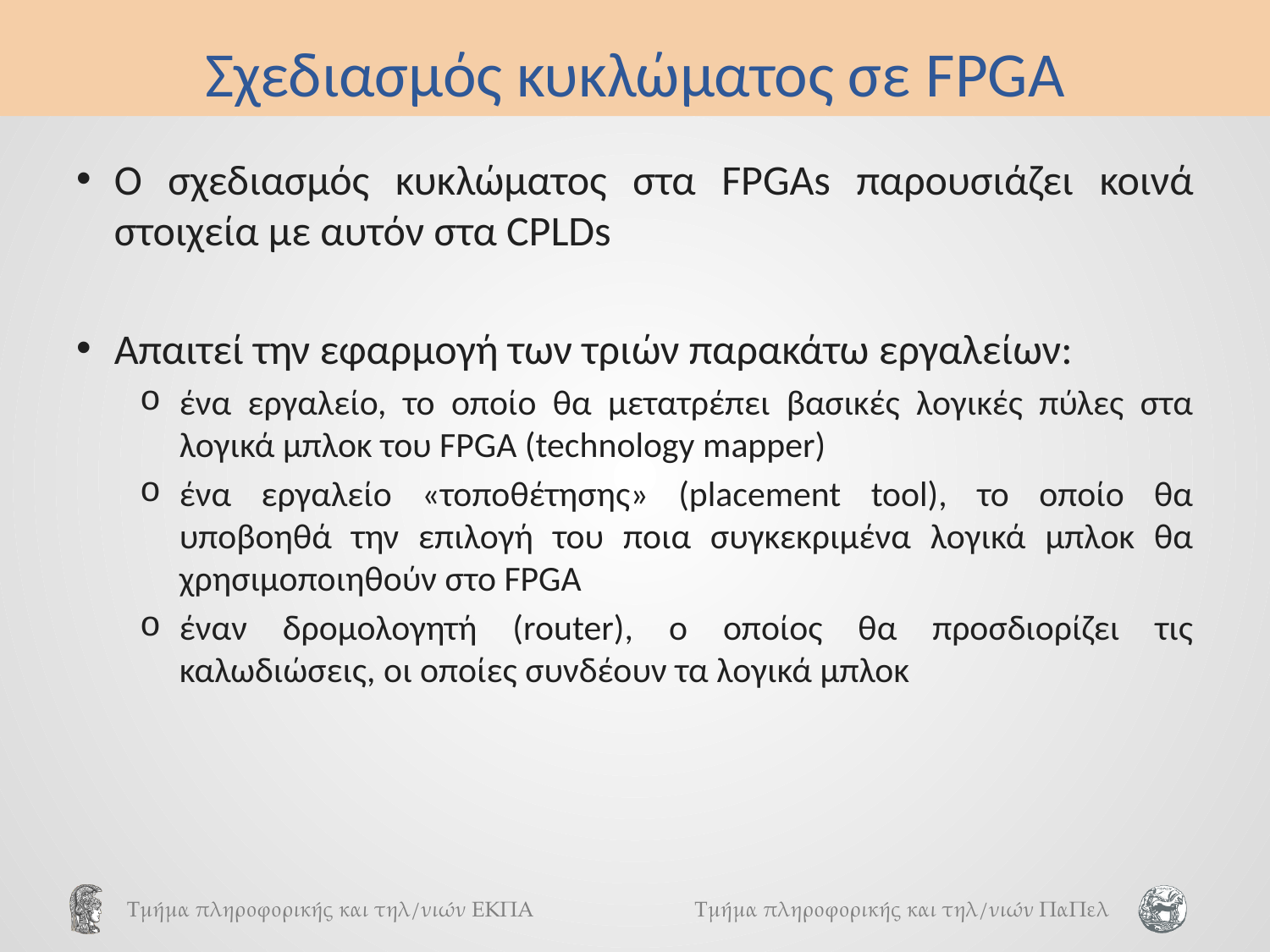

# Σχεδιασμός κυκλώματος σε FPGA
Ο σχεδιασμός κυκλώματος στα FPGAs παρουσιάζει κοινά στοιχεία με αυτόν στα CPLDs

Απαιτεί την εφαρμογή των τριών παρακάτω εργαλείων:
ένα εργαλείο, το οποίο θα μετατρέπει βασικές λογικές πύλες στα λογικά μπλοκ του FPGA (technology mapper)
ένα εργαλείο «τοποθέτησης» (placement tool), το οποίο θα υποβοηθά την επιλογή του ποια συγκεκριμένα λογικά μπλοκ θα χρησιμοποιηθούν στο FPGA
έναν δρομολογητή (router), ο οποίος θα προσδιορίζει τις καλωδιώσεις, οι οποίες συνδέουν τα λογικά μπλοκ